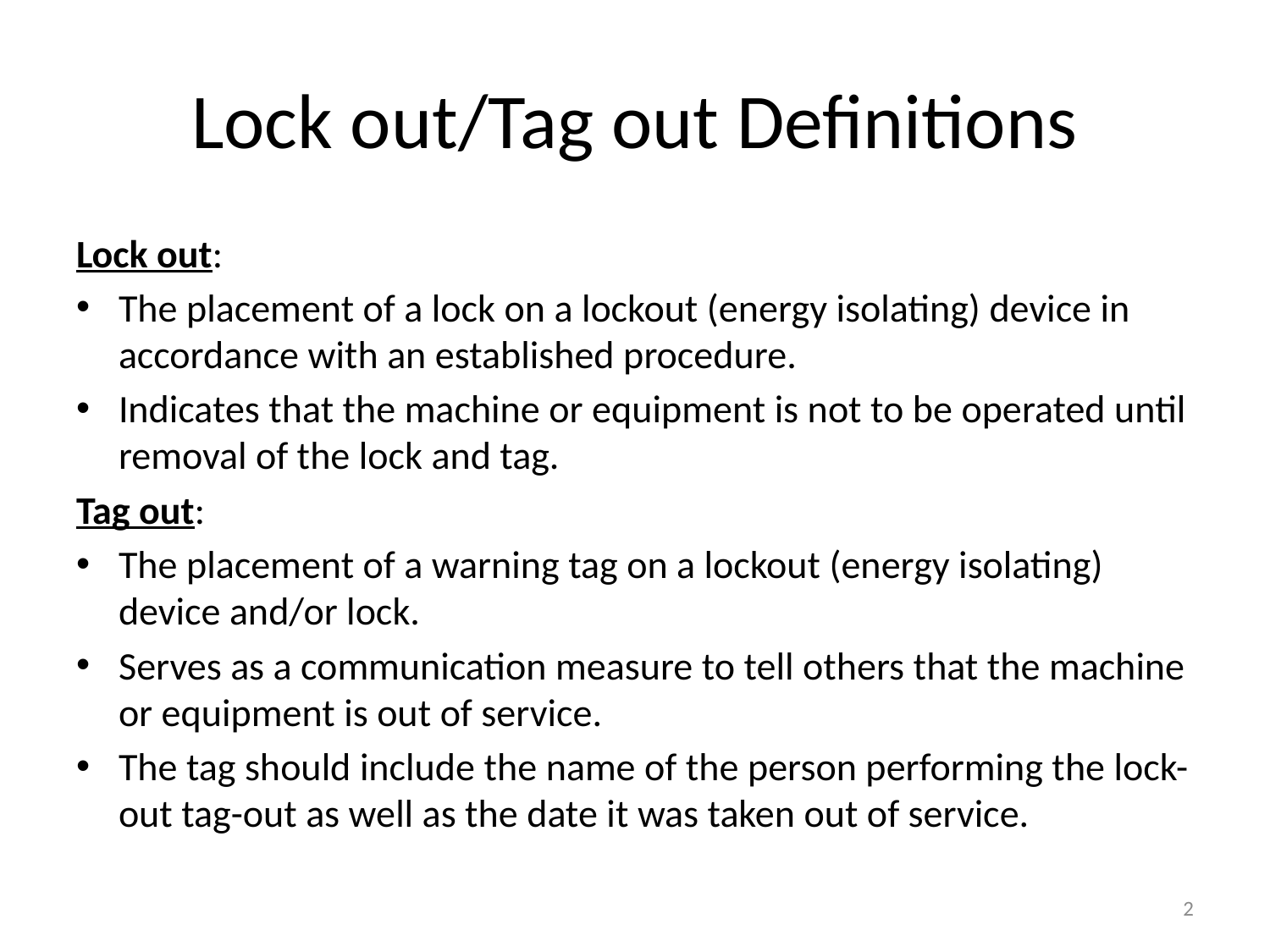

# Lock out/Tag out Definitions
Lock out:
The placement of a lock on a lockout (energy isolating) device in accordance with an established procedure.
Indicates that the machine or equipment is not to be operated until removal of the lock and tag.
Tag out:
The placement of a warning tag on a lockout (energy isolating) device and/or lock.
Serves as a communication measure to tell others that the machine or equipment is out of service.
The tag should include the name of the person performing the lock-out tag-out as well as the date it was taken out of service.
2